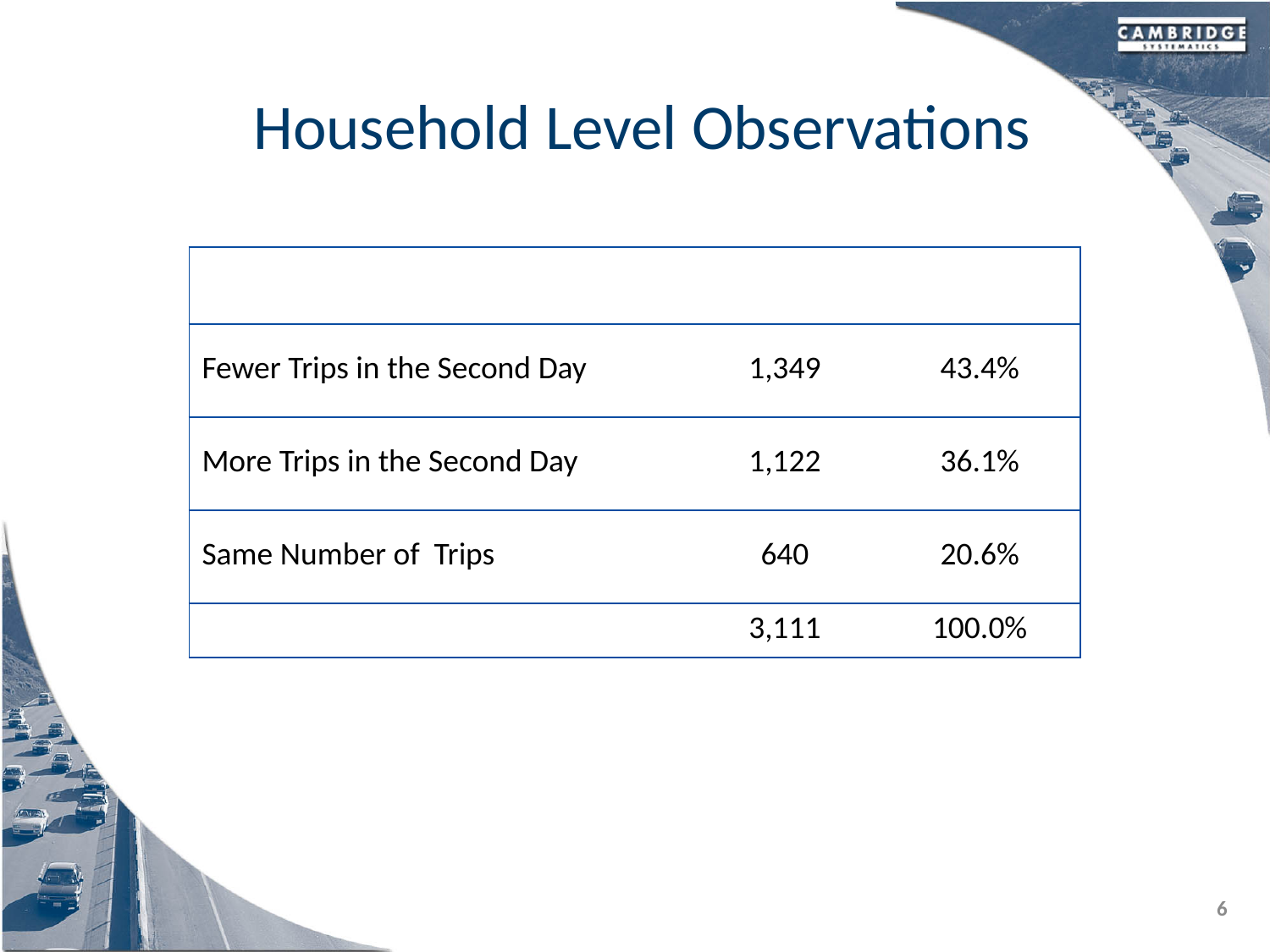

# Household Level Observations
| Household Trip Reporting from the 2-Day Survey |  |  |
| --- | --- | --- |
| Fewer Trips in the Second Day | 1,349 | 43.4% |
| More Trips in the Second Day | 1,122 | 36.1% |
| Same Number of Trips | 640 | 20.6% |
|  | 3,111 | 100.0% |
6